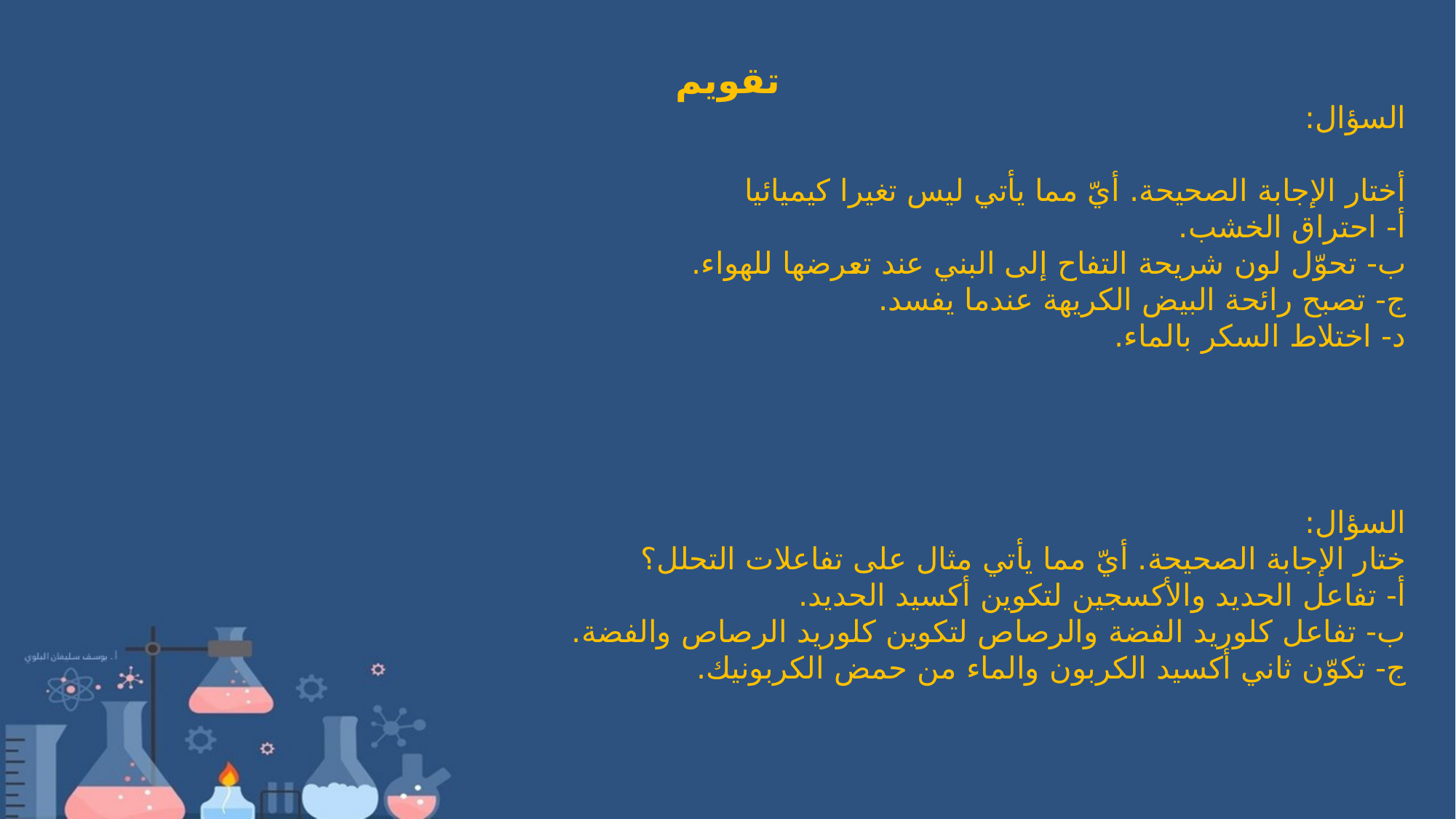

تقويم
السؤال:

أختار الإجابة الصحيحة. أيّ مما يأتي ليس تغيرا كيميائيا
أ- احتراق الخشب.
ب- تحوّل لون شريحة التفاح إلى البني عند تعرضها للهواء.
ج- تصبح رائحة البيض الكريهة عندما يفسد.
د- اختلاط السكر بالماء.

السؤال:
ختار الإجابة الصحيحة. أيّ مما يأتي مثال على تفاعلات التحلل؟
أ- تفاعل الحديد والأكسجين لتكوين أكسيد الحديد.
ب- تفاعل كلوريد الفضة والرصاص لتكوين كلوريد الرصاص والفضة.
ج- تكوّن ثاني أكسيد الكربون والماء من حمض الكربونيك.